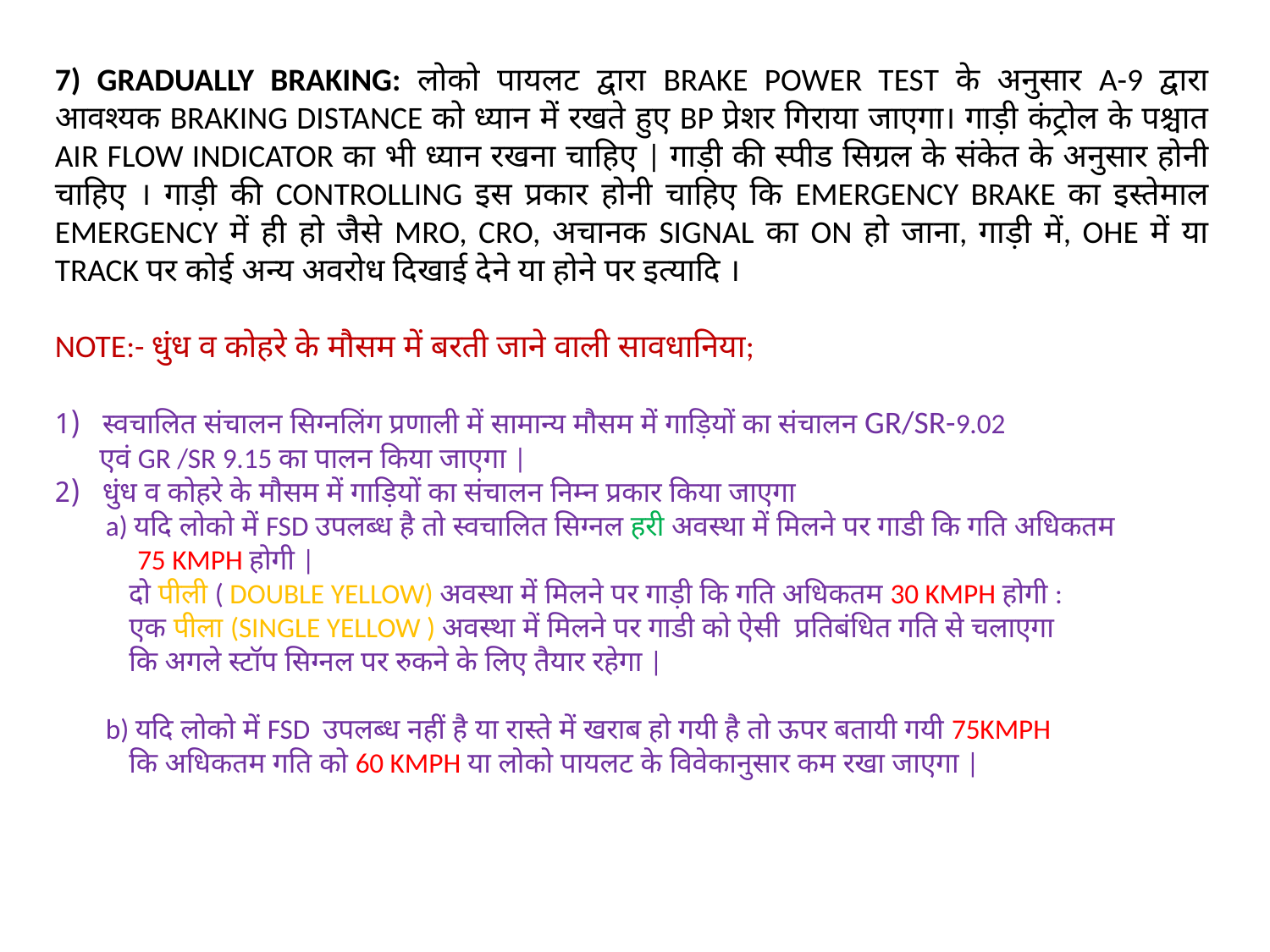

7) GRADUALLY BRAKING: लोको पायलट द्वारा BRAKE POWER TEST के अनुसार A-9 द्वारा आवश्यक BRAKING DISTANCE को ध्यान में रखते हुए BP प्रेशर गिराया जाएगा। गाड़ी कंट्रोल के पश्चात AIR FLOW INDICATOR का भी ध्यान रखना चाहिए | गाड़ी की स्पीड सिग्रल के संकेत के अनुसार होनी चाहिए । गाड़ी की CONTROLLING इस प्रकार होनी चाहिए कि EMERGENCY BRAKE का इस्तेमाल EMERGENCY में ही हो जैसे MRO, CRO, अचानक SIGNAL का ON हो जाना, गाड़ी में, OHE में या TRACK पर कोई अन्य अवरोध दिखाई देने या होने पर इत्यादि ।

NOTE:- धुंध व कोहरे के मौसम में बरती जाने वाली सावधानिया;

स्वचालित संचालन सिग्नलिंग प्रणाली में सामान्य मौसम में गाड़ियों का संचालन GR/SR-9.02
      एवं GR /SR 9.15 का पालन किया जाएगा |
धुंध व कोहरे के मौसम में गाड़ियों का संचालन निम्न प्रकार किया जाएगा
        a) यदि लोको में FSD उपलब्ध है तो स्वचालित सिग्नल हरी अवस्था में मिलने पर गाडी कि गति अधिकतम
             75 KMPH होगी |
          दो पीली ( DOUBLE YELLOW) अवस्था में मिलने पर गाड़ी कि गति अधिकतम 30 KMPH होगी :
          एक पीला (SINGLE YELLOW ) अवस्था में मिलने पर गाडी को ऐसी  प्रतिबंधित गति से चलाएगा
          कि अगले स्टॉप सिग्नल पर रुकने के लिए तैयार रहेगा |

        b) यदि लोको में FSD  उपलब्ध नहीं है या रास्ते में खराब हो गयी है तो ऊपर बतायी गयी 75KMPH
          कि अधिकतम गति को 60 KMPH या लोको पायलट के विवेकानुसार कम रखा जाएगा |